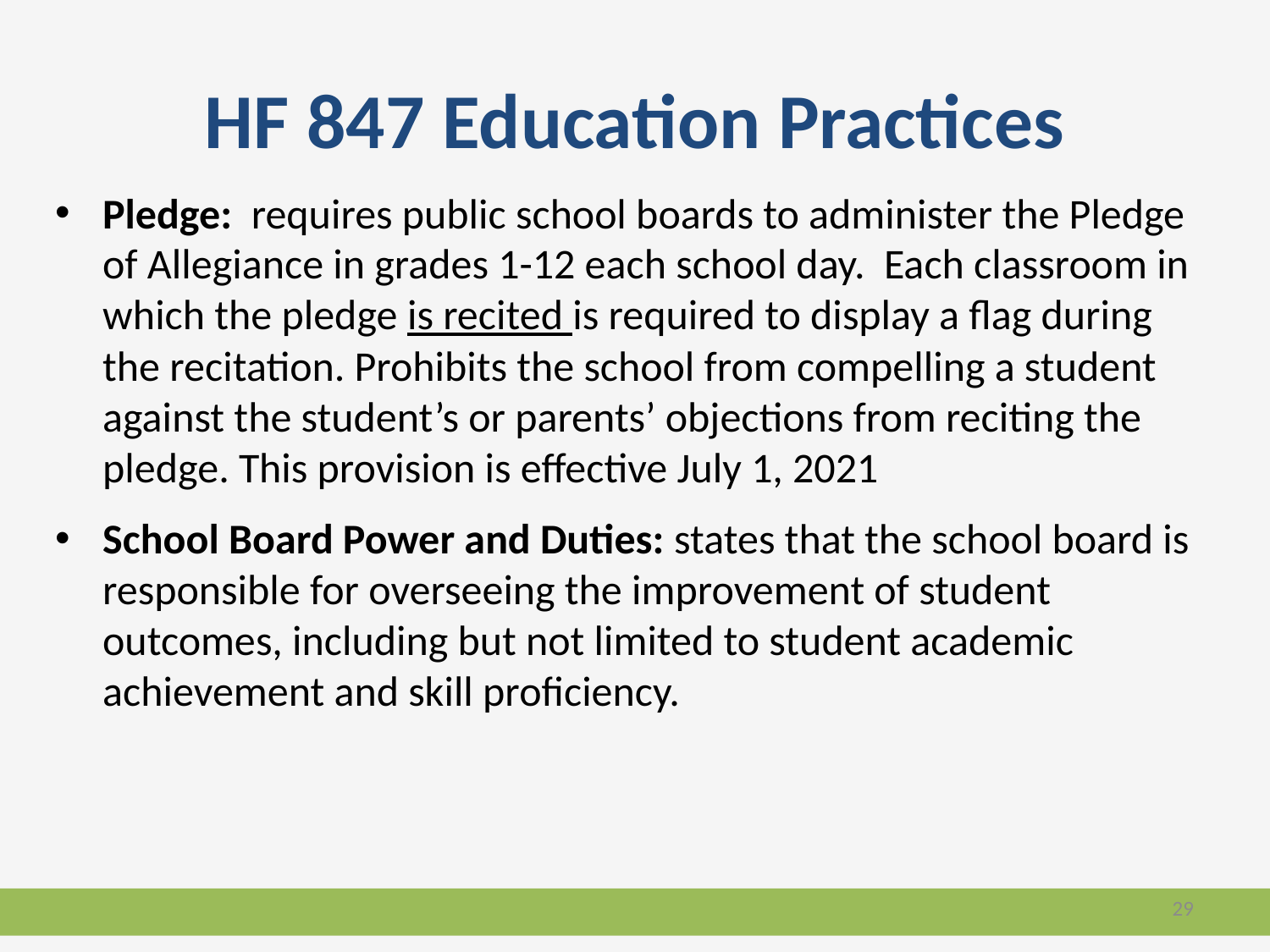

# HF 847 Education Practices
Pledge:  requires public school boards to administer the Pledge of Allegiance in grades 1-12 each school day.  Each classroom in which the pledge is recited is required to display a flag during the recitation. Prohibits the school from compelling a student against the student’s or parents’ objections from reciting the pledge. This provision is effective July 1, 2021
School Board Power and Duties: states that the school board is responsible for overseeing the improvement of student outcomes, including but not limited to student academic achievement and skill proficiency.
29